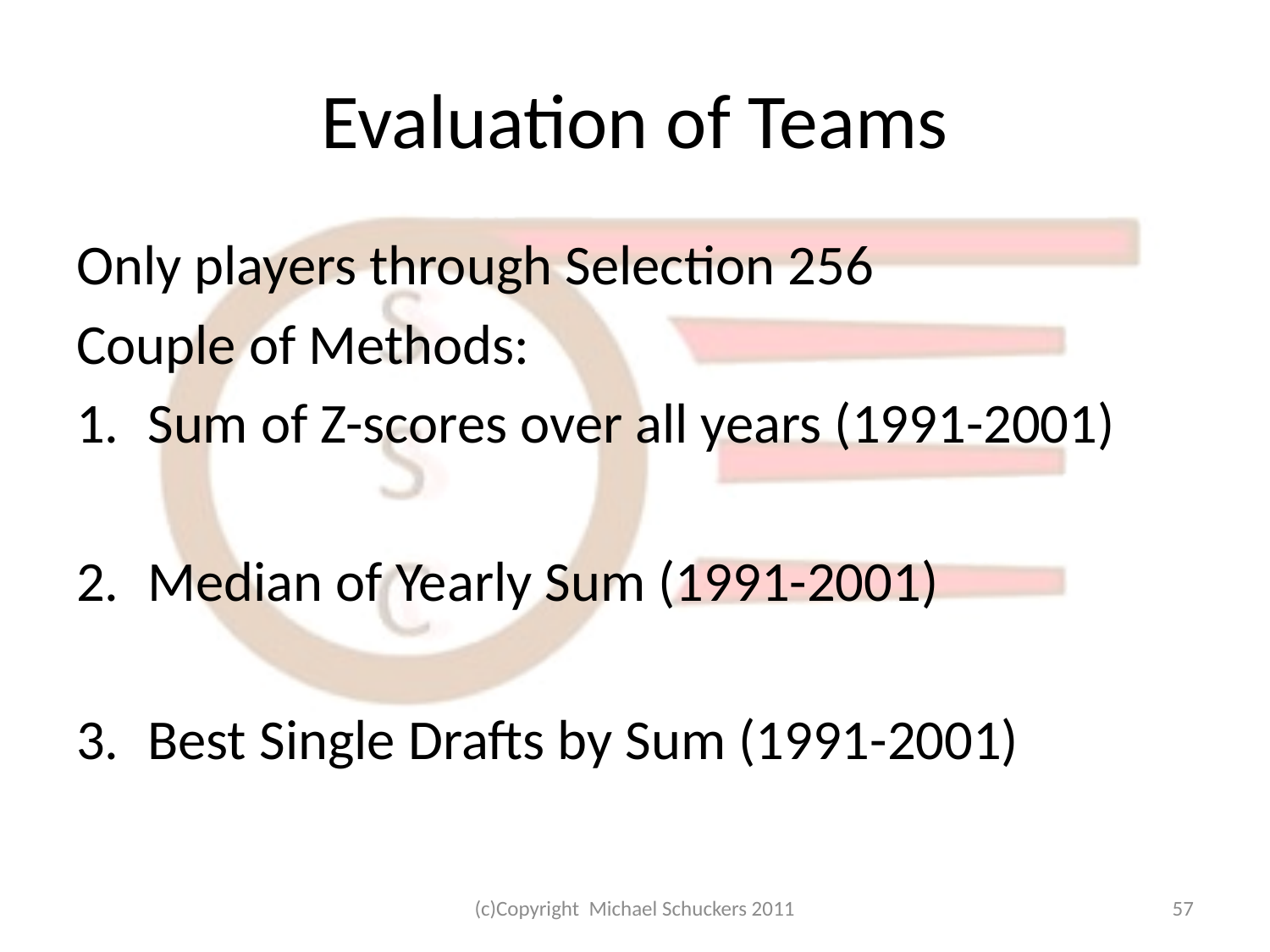

# Evaluation of Teams
Only players through Selection 256
Couple of Methods:
Sum of Z-scores over all years (1991-2001)

Median of Yearly Sum (1991-2001)

Best Single Drafts by Sum (1991-2001)

(c)Copyright  Michael Schuckers 2011
57